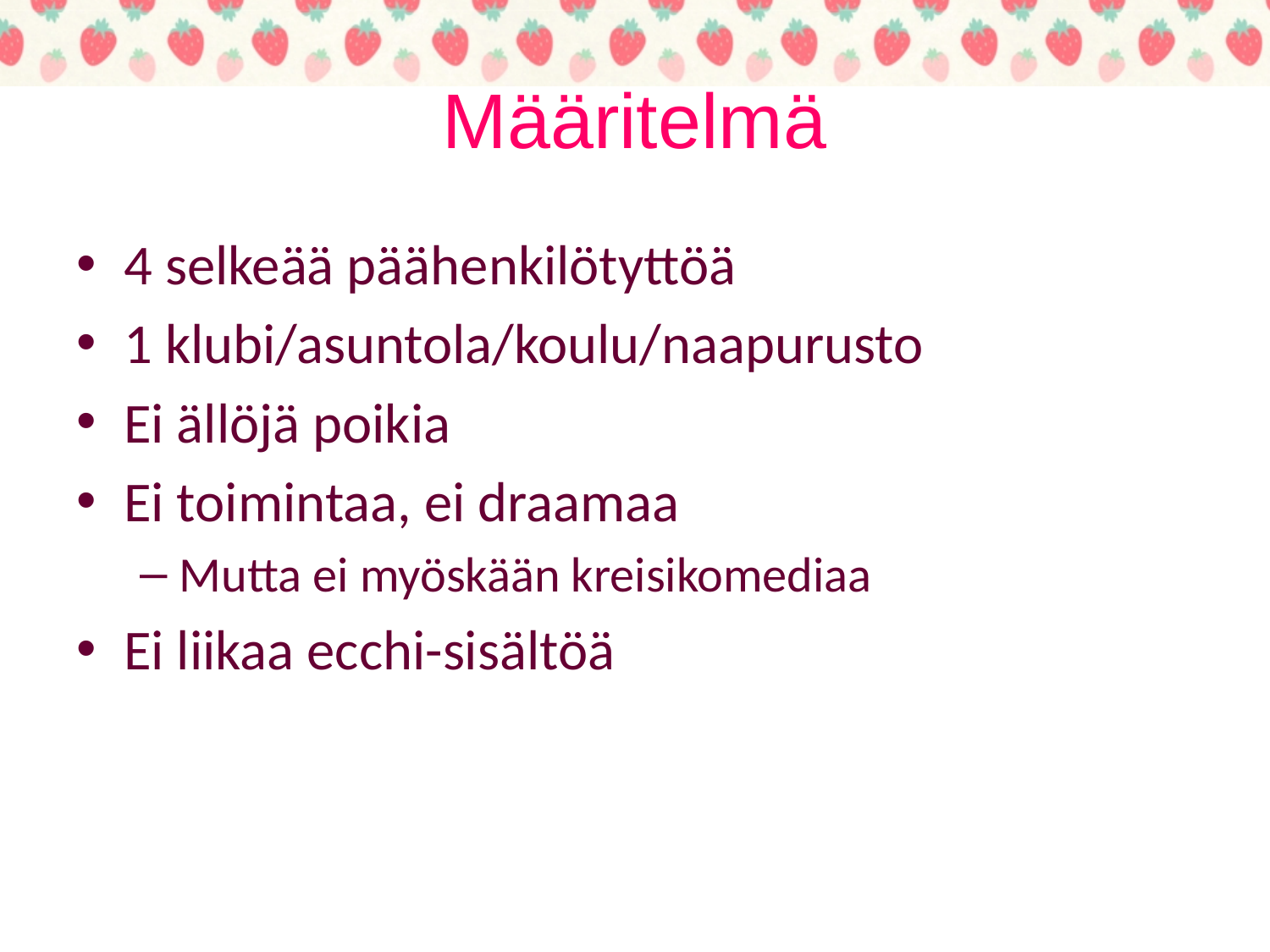

# Määritelmä
4 selkeää päähenkilötyttöä
1 klubi/asuntola/koulu/naapurusto
Ei ällöjä poikia
Ei toimintaa, ei draamaa
Mutta ei myöskään kreisikomediaa
Ei liikaa ecchi-sisältöä